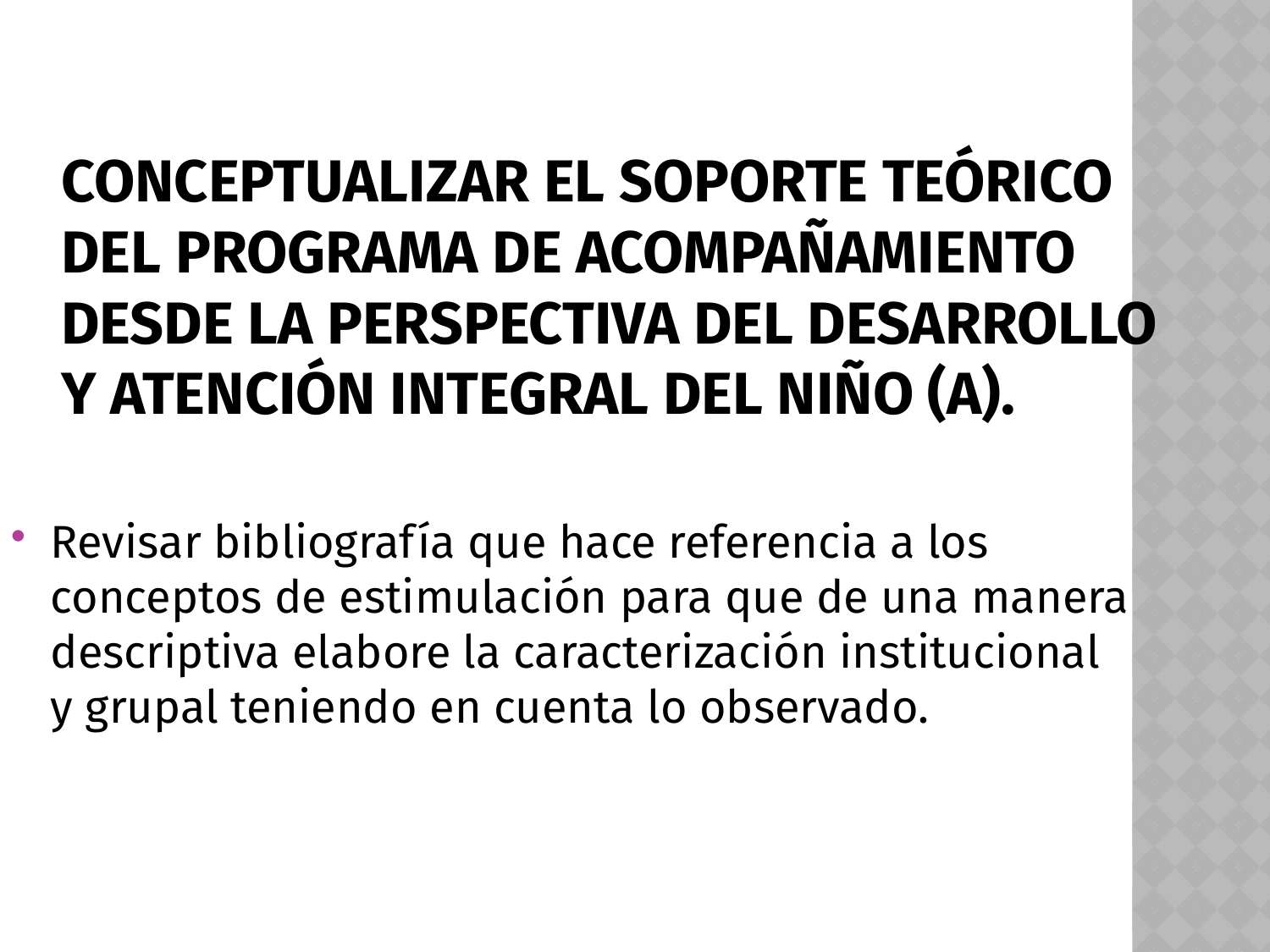

# Conceptualizar el soporte teórico del programa de acompañamiento desde la perspectiva del desarrollo y atención integral del niño (a).
Revisar bibliografía que hace referencia a los conceptos de estimulación para que de una manera descriptiva elabore la caracterización institucional y grupal teniendo en cuenta lo observado.